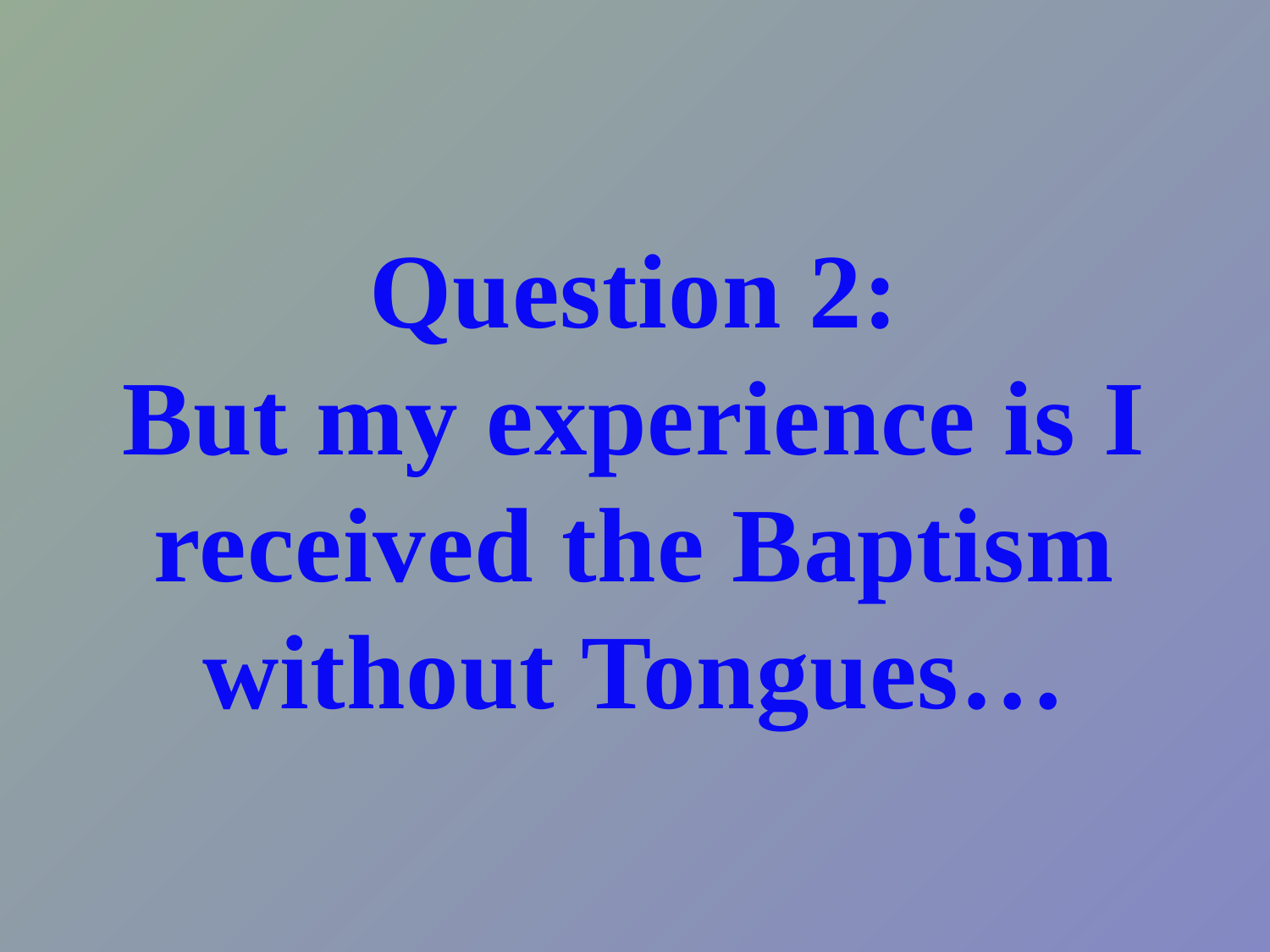

# Question 2: But my experience is I received the Baptism without Tongues…